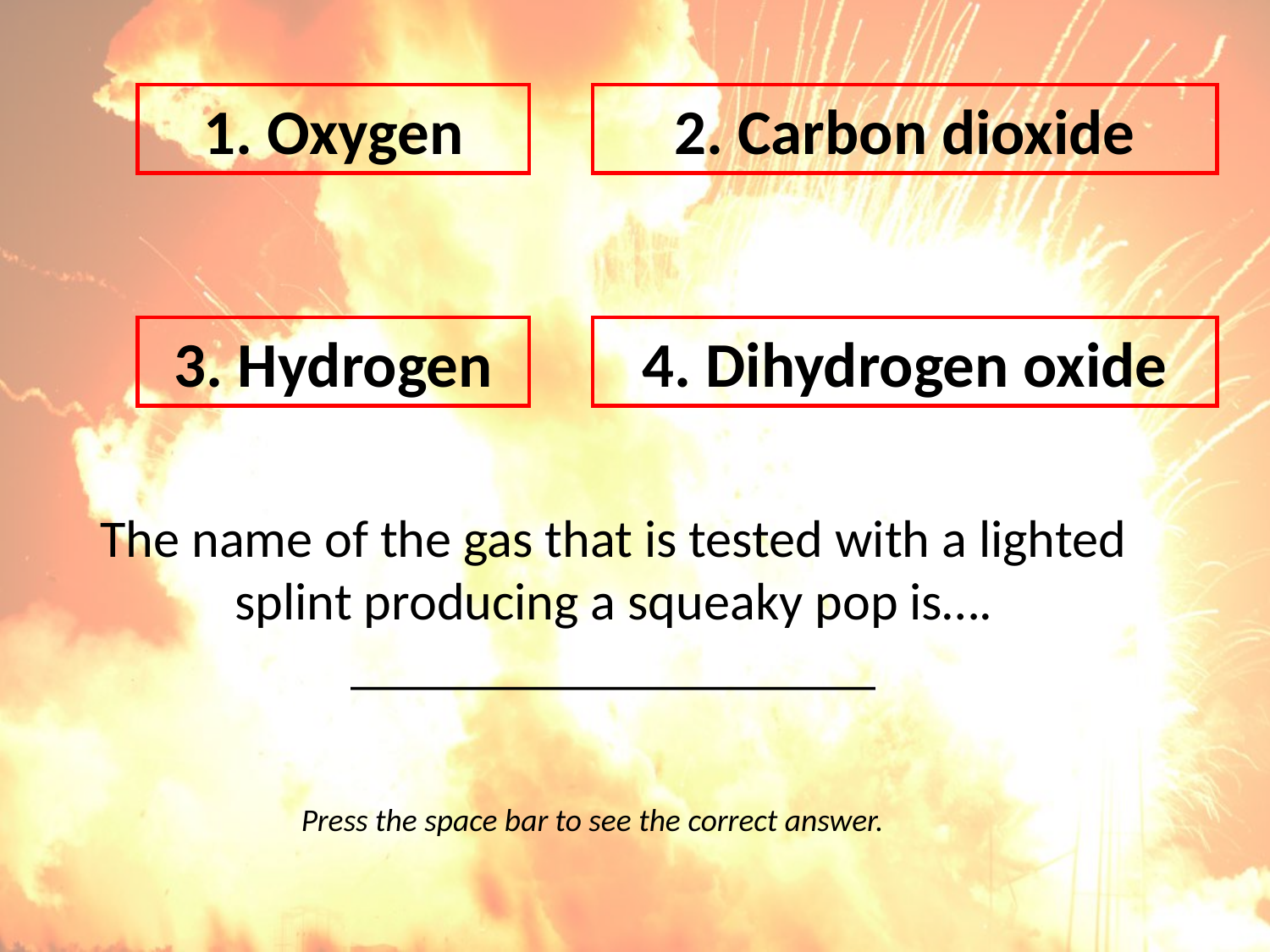

1. Oxygen
2. Carbon dioxide
4. Dihydrogen oxide
3. Hydrogen
# The name of the gas that is tested with a lighted splint producing a squeaky pop is…. ____________________
Press the space bar to see the correct answer.